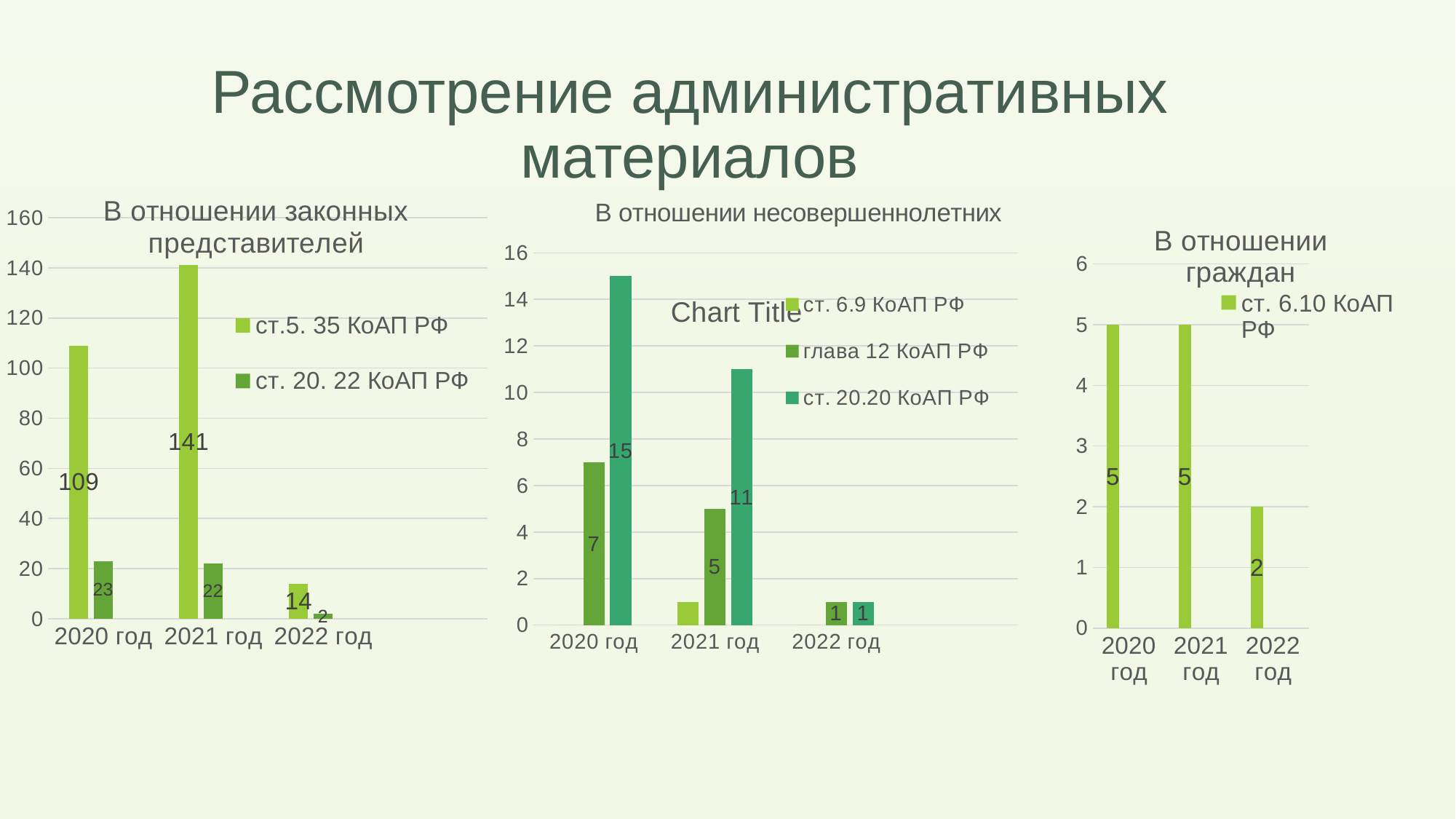

# Рассмотрение административных материалов

### Chart: В отношении законных представителей

| Category | ст.5. 35 КоАП РФ | ст. 20. 22 КоАП РФ | Столбец1 |
|---|---|---|---|
| 2020 год | 109.0 | 23.0 | None |
| 2021 год | 141.0 | 22.0 | None |
| 2022 год | 14.0 | 2.0 | None |

### Chart: В отношении несовершеннолетних

| Category | ст. 6.9 КоАП РФ | глава 12 КоАП РФ  | ст. 20.20 КоАП РФ |
|---|---|---|---|
| 2020 год | 0.0 | 7.0 | 15.0 |
| 2021 год | 1.0 | 5.0 | 11.0 |
| 2022 год | 0.0 | 1.0 | 1.0 |

### Chart: В отношении граждан

| Category | ст. 6.10 КоАП РФ | Столбец2 | Столбец1 |
|---|---|---|---|
| 2020 год | 5.0 | None | None |
| 2021 год | 5.0 | None | None |
| 2022 год | 2.0 | None | None |

### Chart:

| Category |  |
|---|---|
|  | None |
|  | None |
|  | None |
|  | None |